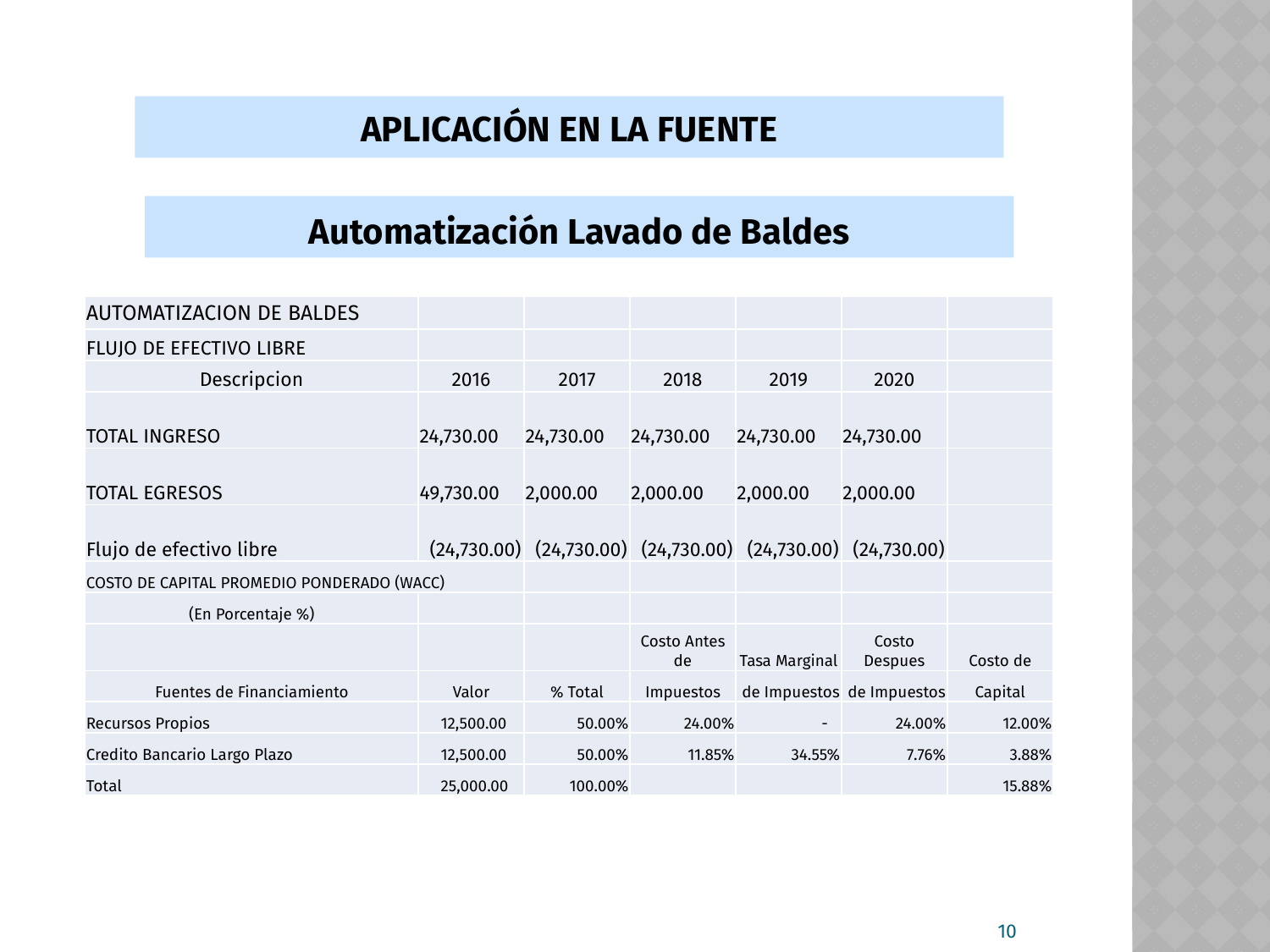

APLICACIÓN EN LA FUENTE
Automatización Lavado de Baldes
| AUTOMATIZACION DE BALDES |  |  |  |  |  |  |
| --- | --- | --- | --- | --- | --- | --- |
| FLUJO DE EFECTIVO LIBRE |  |  |  |  |  |  |
| Descripcion | 2016 | 2017 | 2018 | 2019 | 2020 |  |
| TOTAL INGRESO | 24,730.00 | 24,730.00 | 24,730.00 | 24,730.00 | 24,730.00 |  |
| TOTAL EGRESOS | 49,730.00 | 2,000.00 | 2,000.00 | 2,000.00 | 2,000.00 |  |
| Flujo de efectivo libre | (24,730.00) | (24,730.00) | (24,730.00) | (24,730.00) | (24,730.00) |  |
| COSTO DE CAPITAL PROMEDIO PONDERADO (WACC) |  |  |  |  |  |  |
| (En Porcentaje %) |  |  |  |  |  |  |
|  |  |  | Costo Antes de | Tasa Marginal | Costo Despues | Costo de |
| Fuentes de Financiamiento | Valor | % Total | Impuestos | de Impuestos | de Impuestos | Capital |
| Recursos Propios | 12,500.00 | 50.00% | 24.00% | - | 24.00% | 12.00% |
| Credito Bancario Largo Plazo | 12,500.00 | 50.00% | 11.85% | 34.55% | 7.76% | 3.88% |
| Total | 25,000.00 | 100.00% |  |  |  | 15.88% |
#
10